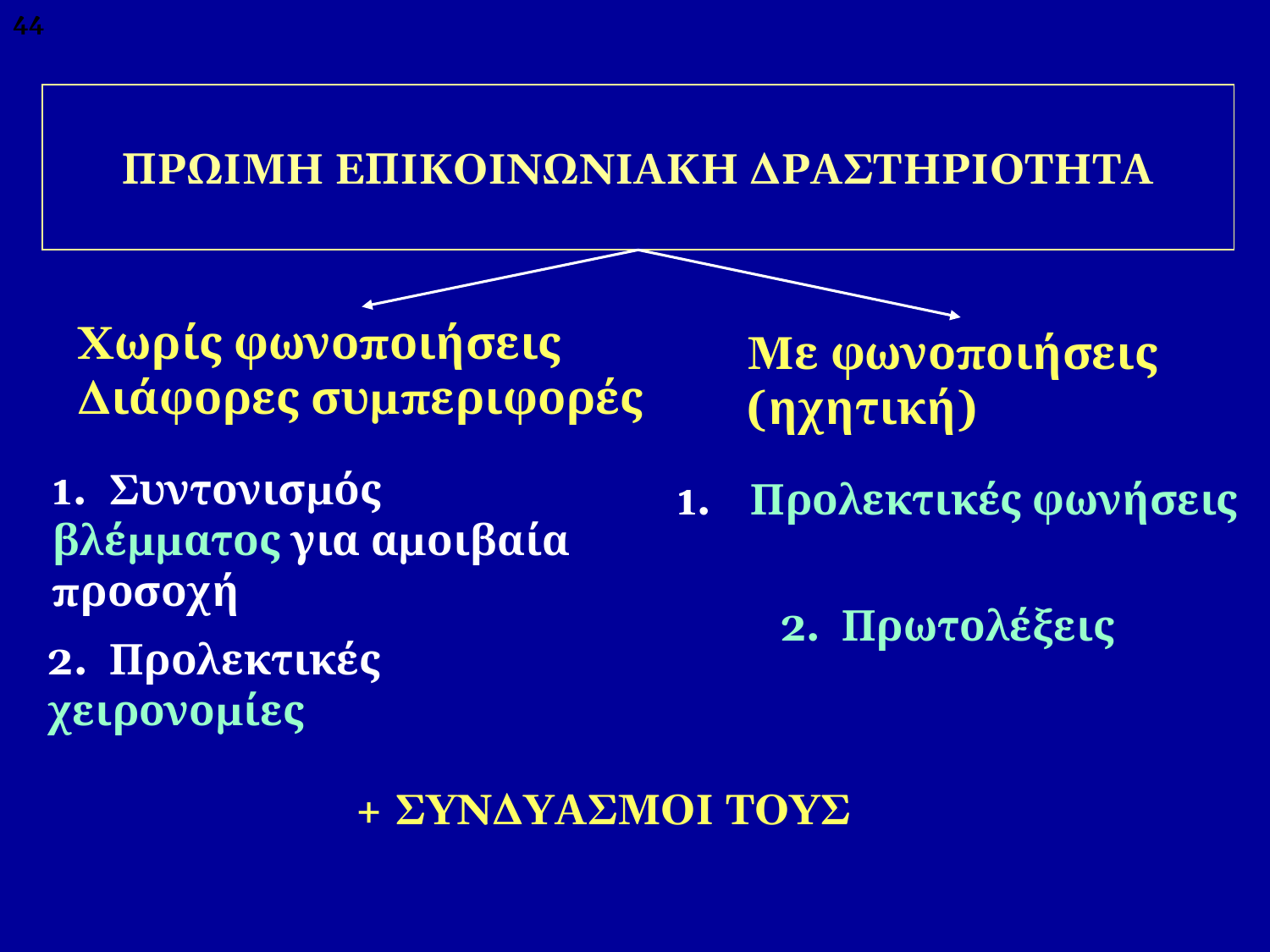

44

ΠΡΩΙΜΗ ΕΠΙΚΟΙΝΩΝΙΑΚΗ ΔΡΑΣΤΗΡΙΟΤΗΤΑ

Χωρίς φωνοποιήσεις
Διάφορες συμπεριφορές
Με φωνοποιήσεις (ηχητική)
1.  Συντονισμός βλέμματος για αμοιβαία προσοχή
Προλεκτικές φωνήσεις
2.  Πρωτολέξεις
2.  Προλεκτικές  χειρονομίες
 + ΣΥΝΔΥΑΣΜΟΙ ΤΟΥΣ